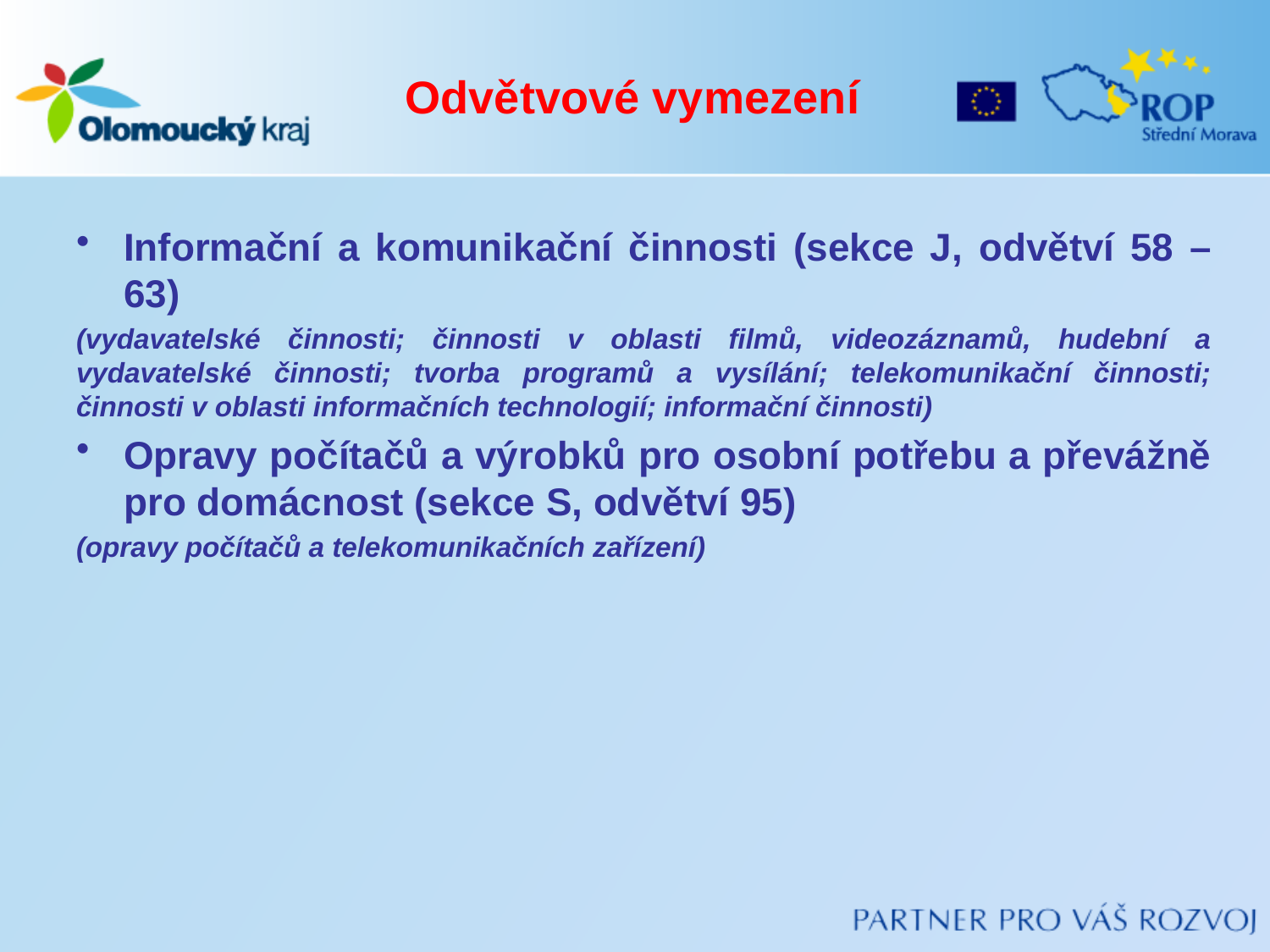

# Odvětvové vymezení
Informační a komunikační činnosti (sekce J, odvětví 58 – 63)
(vydavatelské činnosti; činnosti v oblasti filmů, videozáznamů, hudební a vydavatelské činnosti; tvorba programů a vysílání; telekomunikační činnosti; činnosti v oblasti informačních technologií; informační činnosti)
Opravy počítačů a výrobků pro osobní potřebu a převážně pro domácnost (sekce S, odvětví 95)
(opravy počítačů a telekomunikačních zařízení)